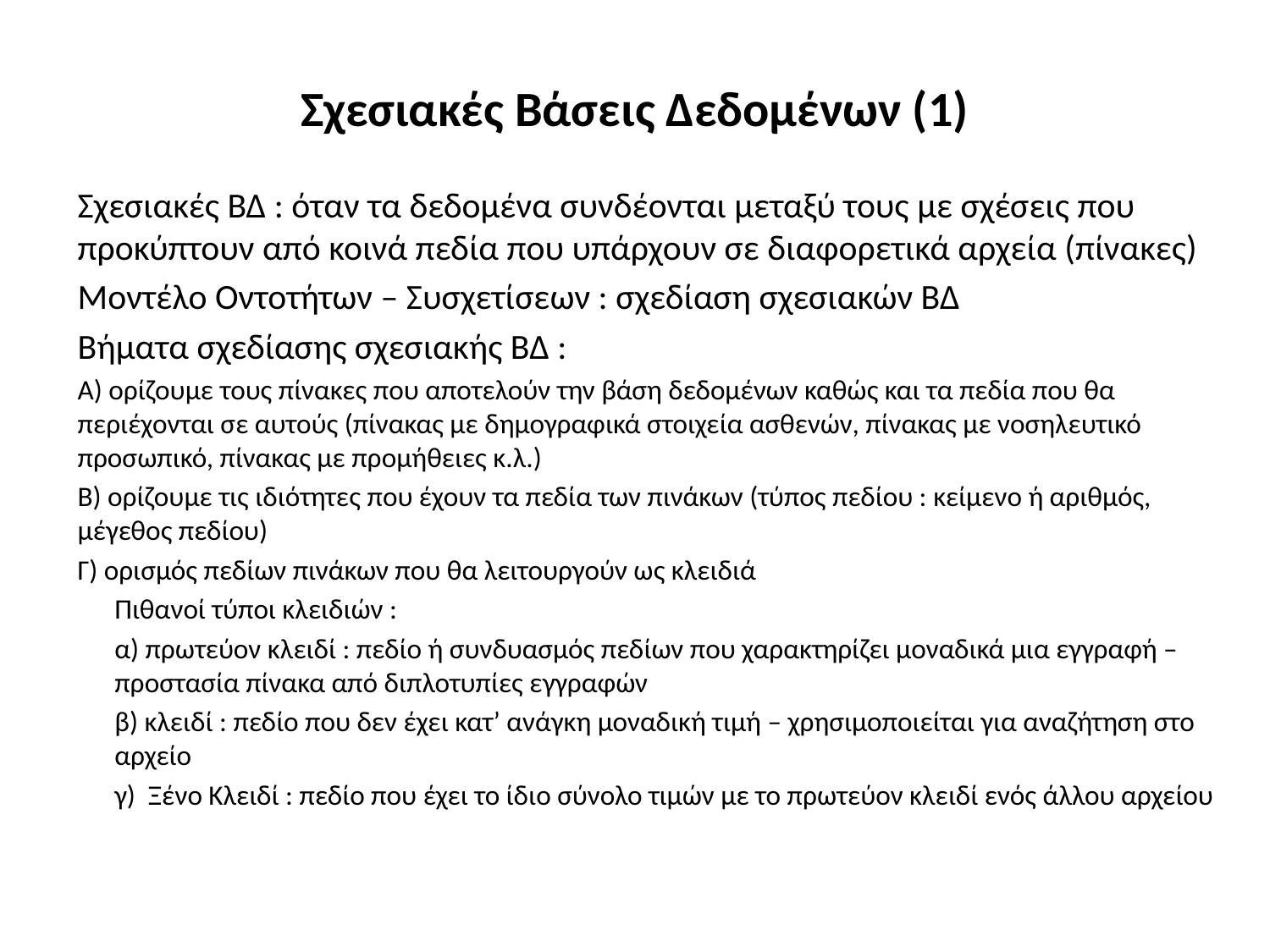

# Σχεσιακές Βάσεις Δεδομένων (1)
Σχεσιακές ΒΔ : όταν τα δεδομένα συνδέονται μεταξύ τους με σχέσεις που προκύπτουν από κοινά πεδία που υπάρχουν σε διαφορετικά αρχεία (πίνακες)
Μοντέλο Οντοτήτων – Συσχετίσεων : σχεδίαση σχεσιακών ΒΔ
Βήματα σχεδίασης σχεσιακής ΒΔ :
Α) ορίζουμε τους πίνακες που αποτελούν την βάση δεδομένων καθώς και τα πεδία που θα περιέχονται σε αυτούς (πίνακας με δημογραφικά στοιχεία ασθενών, πίνακας με νοσηλευτικό προσωπικό, πίνακας με προμήθειες κ.λ.)
Β) ορίζουμε τις ιδιότητες που έχουν τα πεδία των πινάκων (τύπος πεδίου : κείμενο ή αριθμός, μέγεθος πεδίου)
Γ) ορισμός πεδίων πινάκων που θα λειτουργούν ως κλειδιά
Πιθανοί τύποι κλειδιών :
α) πρωτεύον κλειδί : πεδίο ή συνδυασμός πεδίων που χαρακτηρίζει μοναδικά μια εγγραφή – προστασία πίνακα από διπλοτυπίες εγγραφών
β) κλειδί : πεδίο που δεν έχει κατ’ ανάγκη μοναδική τιμή – χρησιμοποιείται για αναζήτηση στο αρχείο
γ)  Ξένο Κλειδί : πεδίο που έχει το ίδιο σύνολο τιμών με το πρωτεύον κλειδί ενός άλλου αρχείου